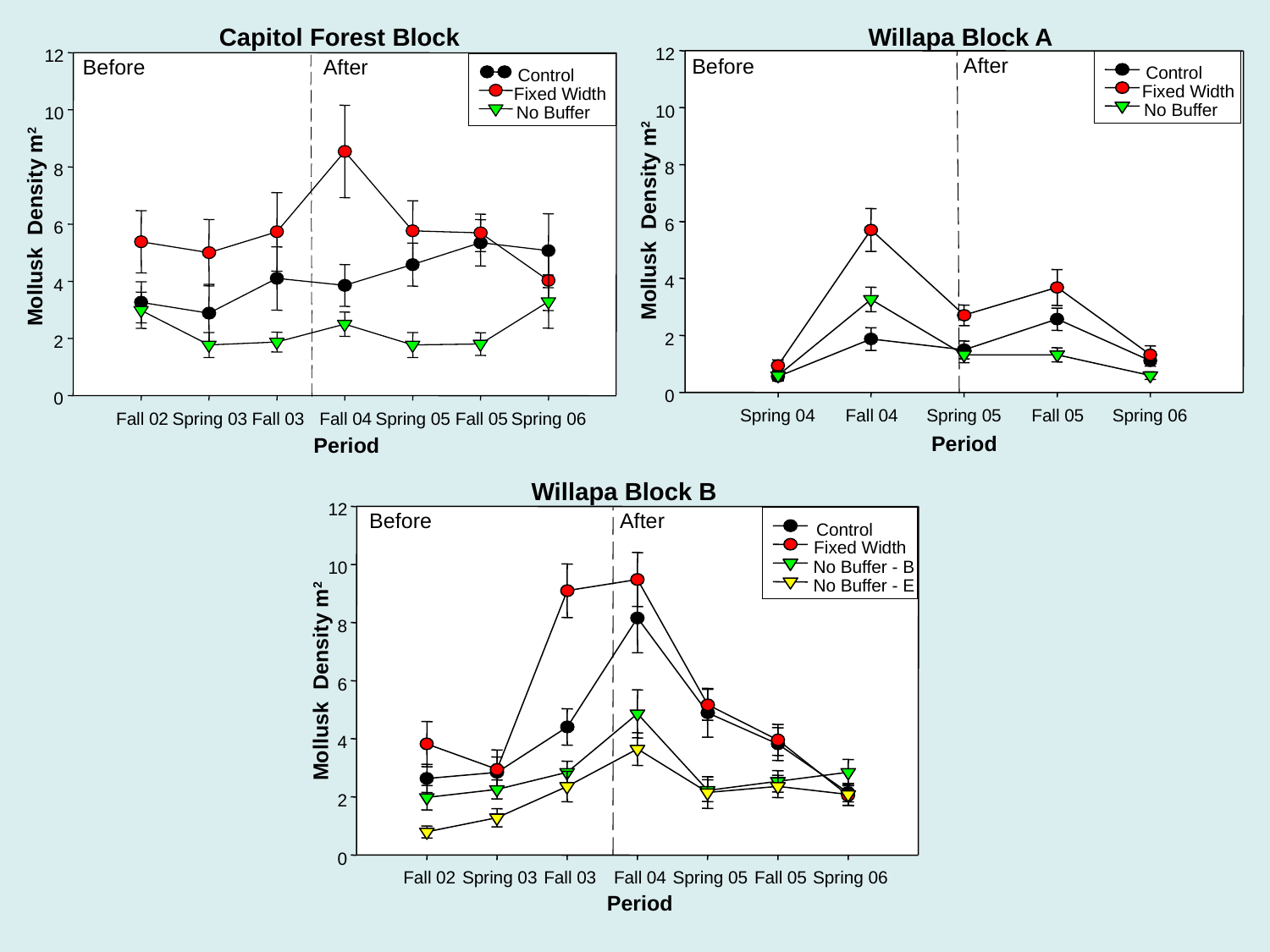

Capitol Forest Block
12

Before

After

Control

Fixed Width

No Buffer
10

8

6
Mollusk  Density m2

4

2

0

Fall 02
Spring 03
Fall 03
Fall 04
Spring 05
Fall 05
Spring 06
Period
Willapa Block A
12

After
Before
Control

Fixed Width

No Buffer
10

8

Mollusk  Density m2

6

4

2

0

Spring 04
Fall 04
Spring 05
Fall 05
Spring 06
Period
Willapa Block B
12

Before

After

Control

Fixed Width

No Buffer - B
10

No Buffer - E

8

Mollusk  Density m2
6

4

2

0

Fall 02
Spring 03
Fall 03
Fall 04
Spring 05
Fall 05
Spring 06
Period